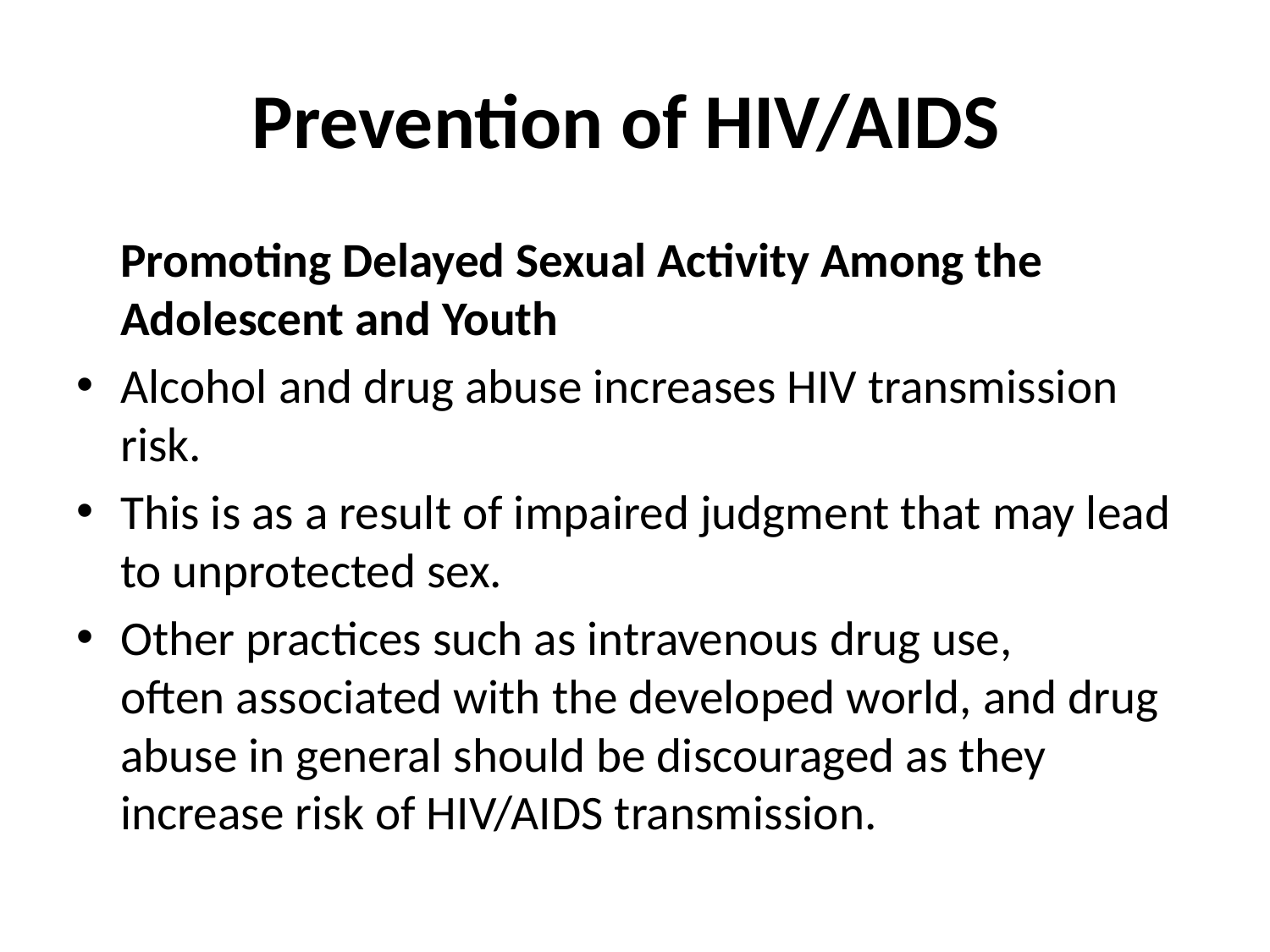

# Prevention of HIV/AIDS
	Promoting Delayed Sexual Activity Among the Adolescent and Youth
Alcohol and drug abuse increases HIV transmission risk.
This is as a result of impaired judgment that may lead to unprotected sex.
Other practices such as intravenous drug use, often associated with the developed world, and drug abuse in general should be discouraged as they increase risk of HIV/AIDS transmission.